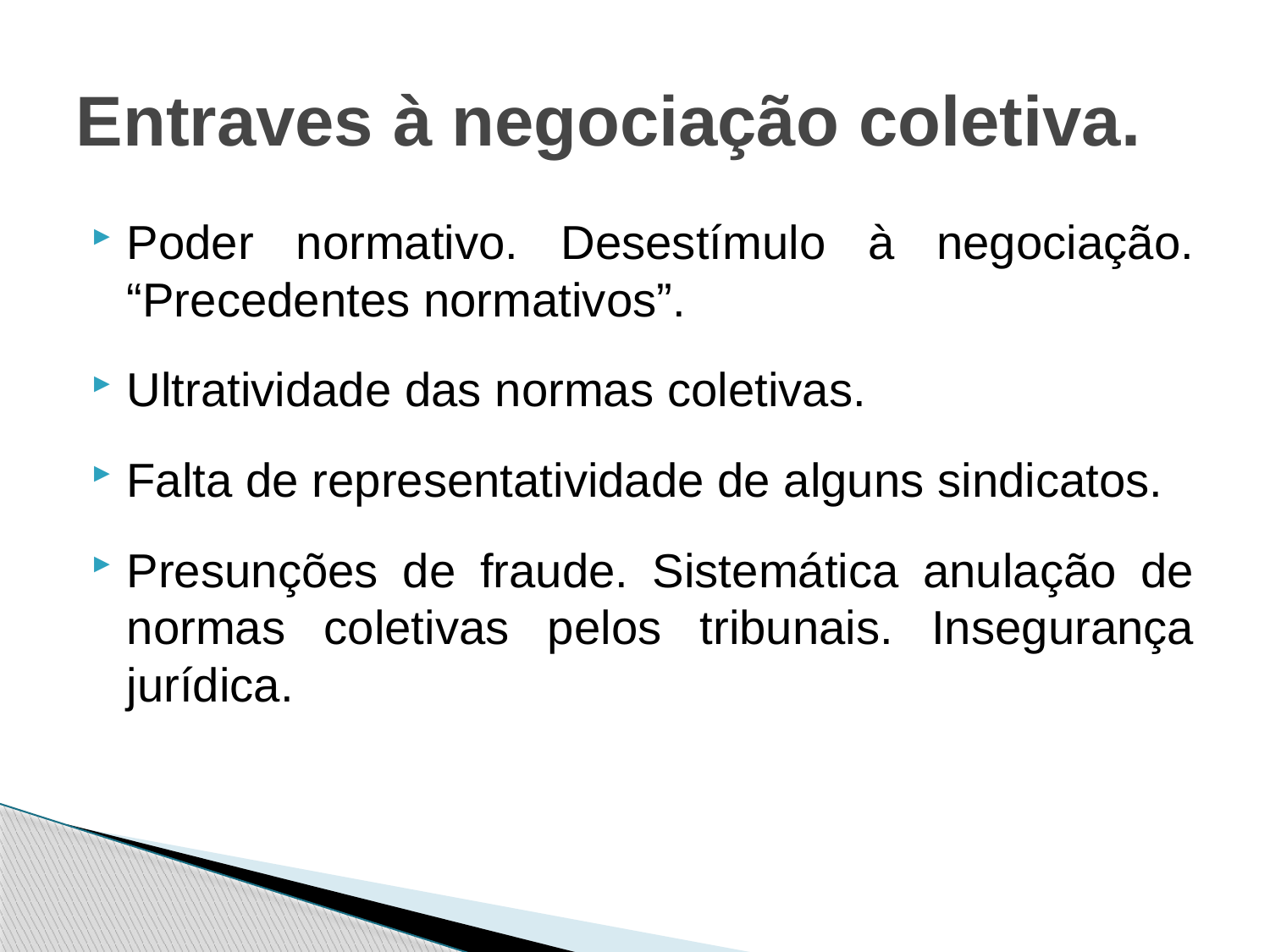

# Entraves à negociação coletiva.
Poder normativo. Desestímulo à negociação. “Precedentes normativos”.

Ultratividade das normas coletivas.

Falta de representatividade de alguns sindicatos.

Presunções de fraude. Sistemática anulação de normas coletivas pelos tribunais. Insegurança jurídica.